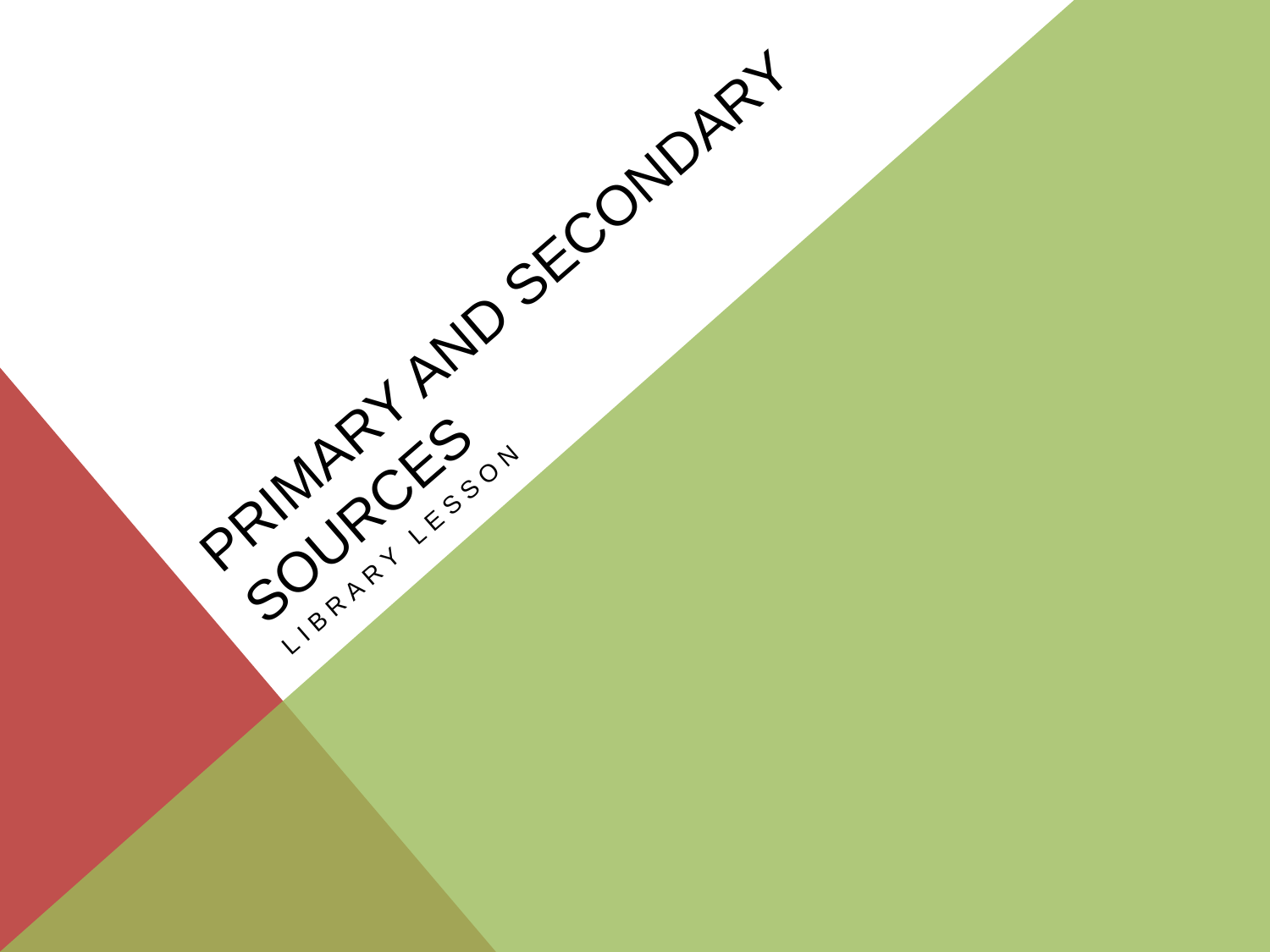

# Primary and Secondary Sources
Library Lesson